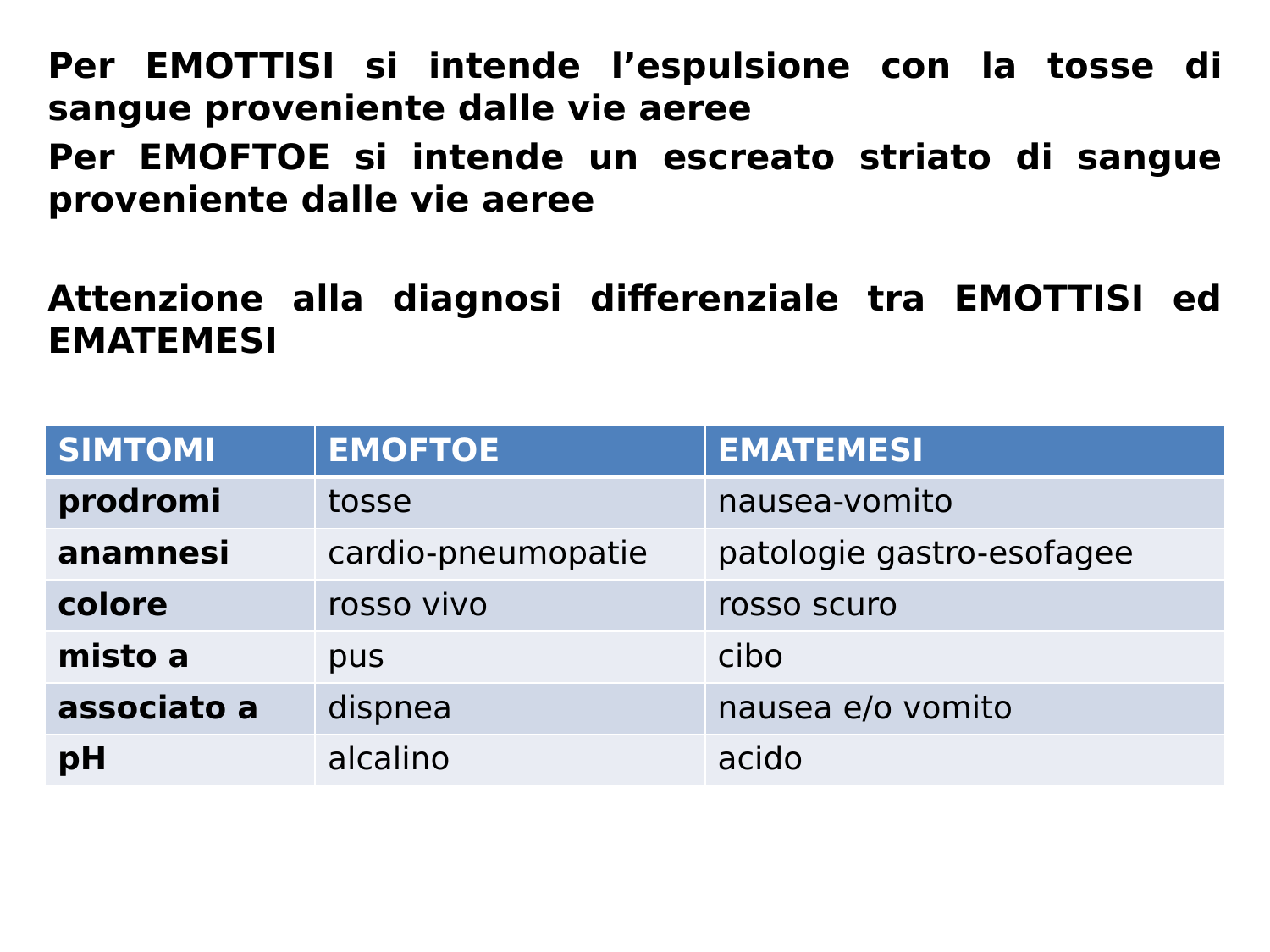

Per EMOTTISI si intende l’espulsione con la tosse di sangue proveniente dalle vie aeree
Per EMOFTOE si intende un escreato striato di sangue proveniente dalle vie aeree

Attenzione alla diagnosi differenziale tra EMOTTISI ed EMATEMESI

| SIMTOMI | EMOFTOE | EMATEMESI |
| --- | --- | --- |
| prodromi | tosse | nausea-vomito |
| anamnesi | cardio-pneumopatie | patologie gastro-esofagee |
| colore | rosso vivo | rosso scuro |
| misto a | pus | cibo |
| associato a | dispnea | nausea e/o vomito |
| pH | alcalino | acido |